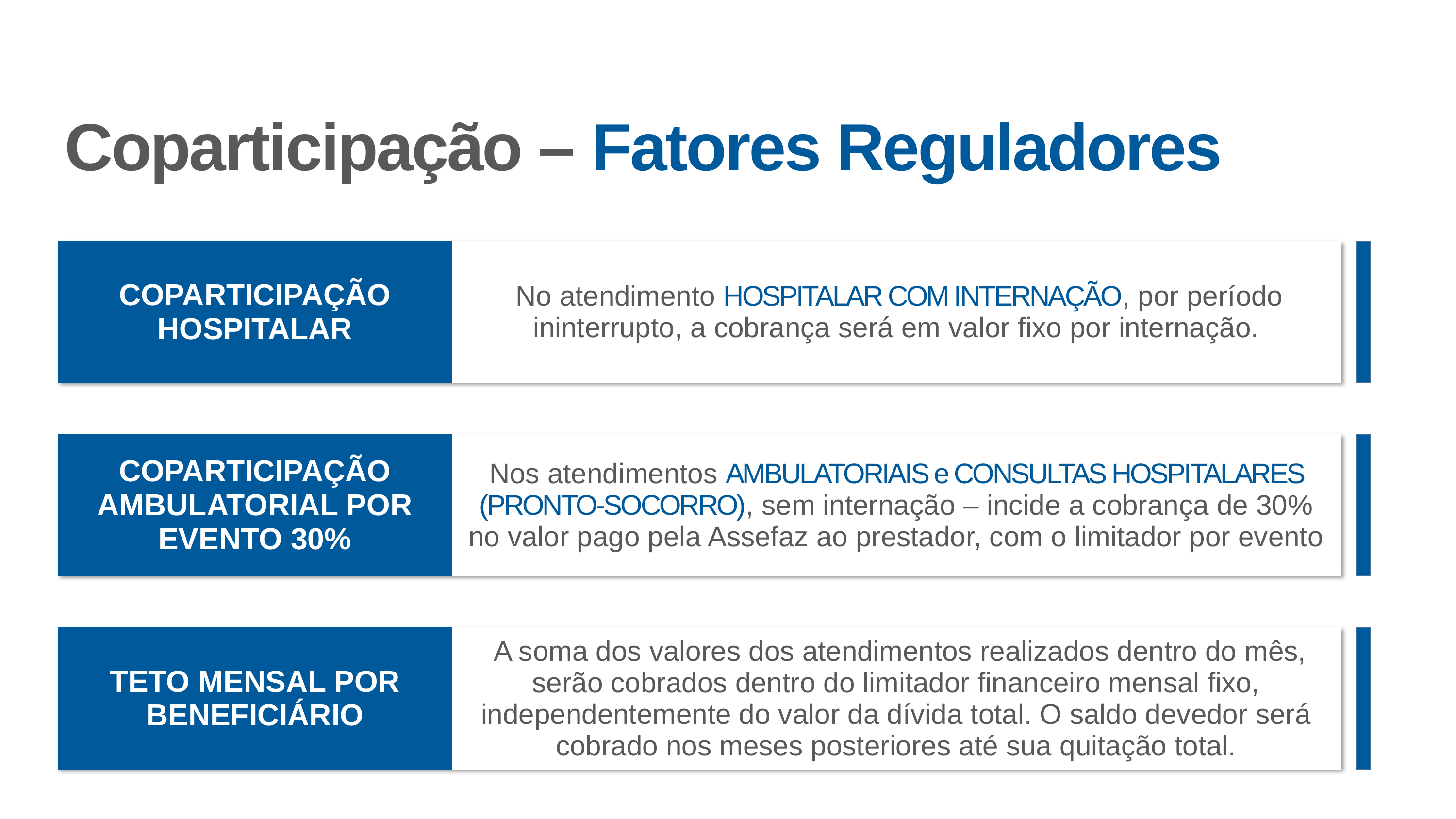

Coparticipação – Fatores Reguladores
| COPARTICIPAÇÃO HOSPITALAR | No atendimento HOSPITALAR COM INTERNAÇÃO, por período ininterrupto, a cobrança será em valor fixo por internação. |
| --- | --- |

| COPARTICIPAÇÃO AMBULATORIAL POR EVENTO 30% | Nos atendimentos AMBULATORIAIS e CONSULTAS HOSPITALARES (PRONTO-SOCORRO), sem internação – incide a cobrança de 30% no valor pago pela Assefaz ao prestador, com o limitador por evento |
| --- | --- |

| TETO MENSAL POR BENEFICIÁRIO | A soma dos valores dos atendimentos realizados dentro do mês, serão cobrados dentro do limitador financeiro mensal fixo, independentemente do valor da dívida total. O saldo devedor será cobrado nos meses posteriores até sua quitação total. |
| --- | --- |